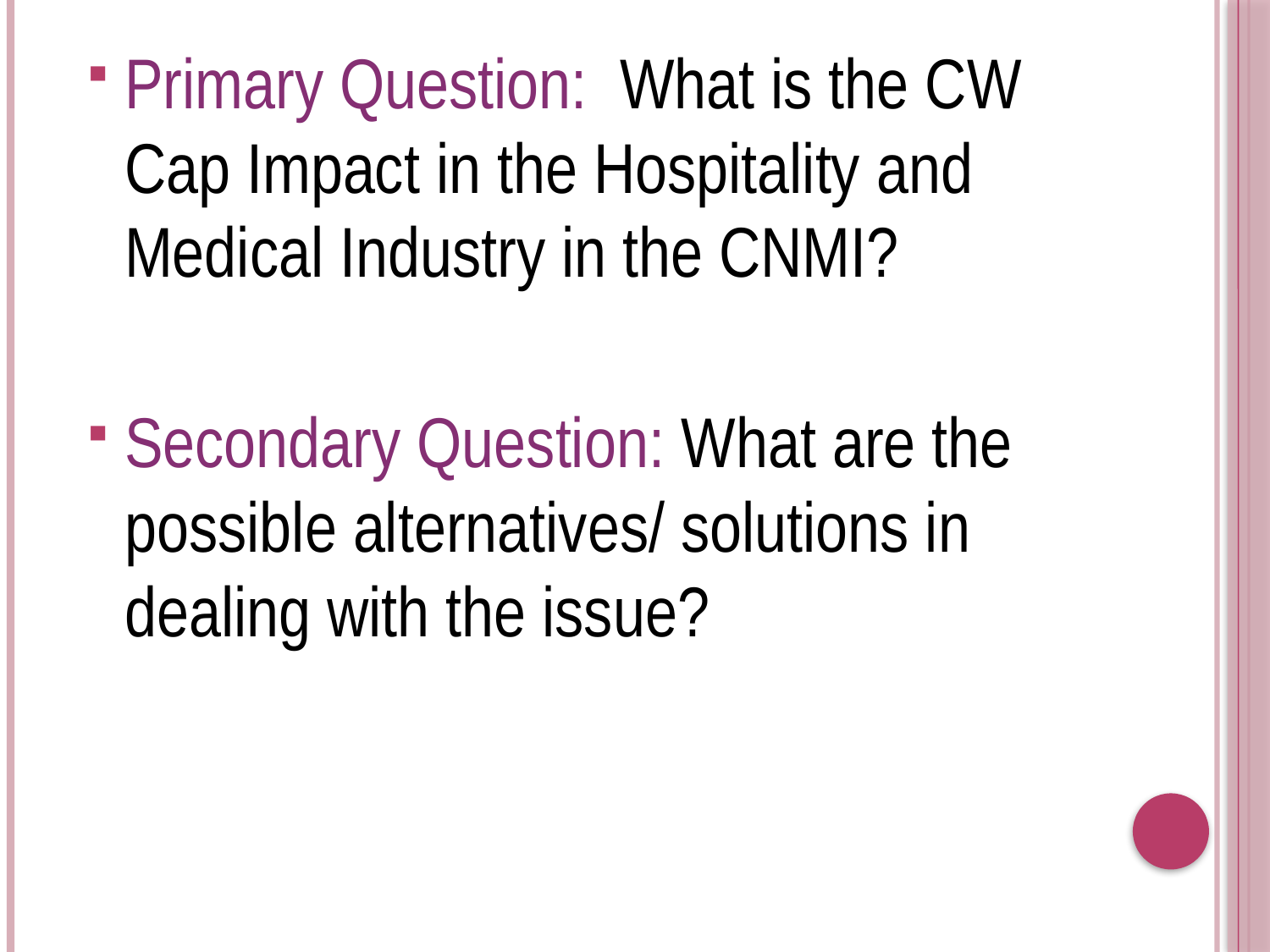

Primary Question:  What is the CW Cap Impact in the Hospitality and Medical Industry in the CNMI?

Secondary Question: What are the possible alternatives/ solutions in dealing with the issue?